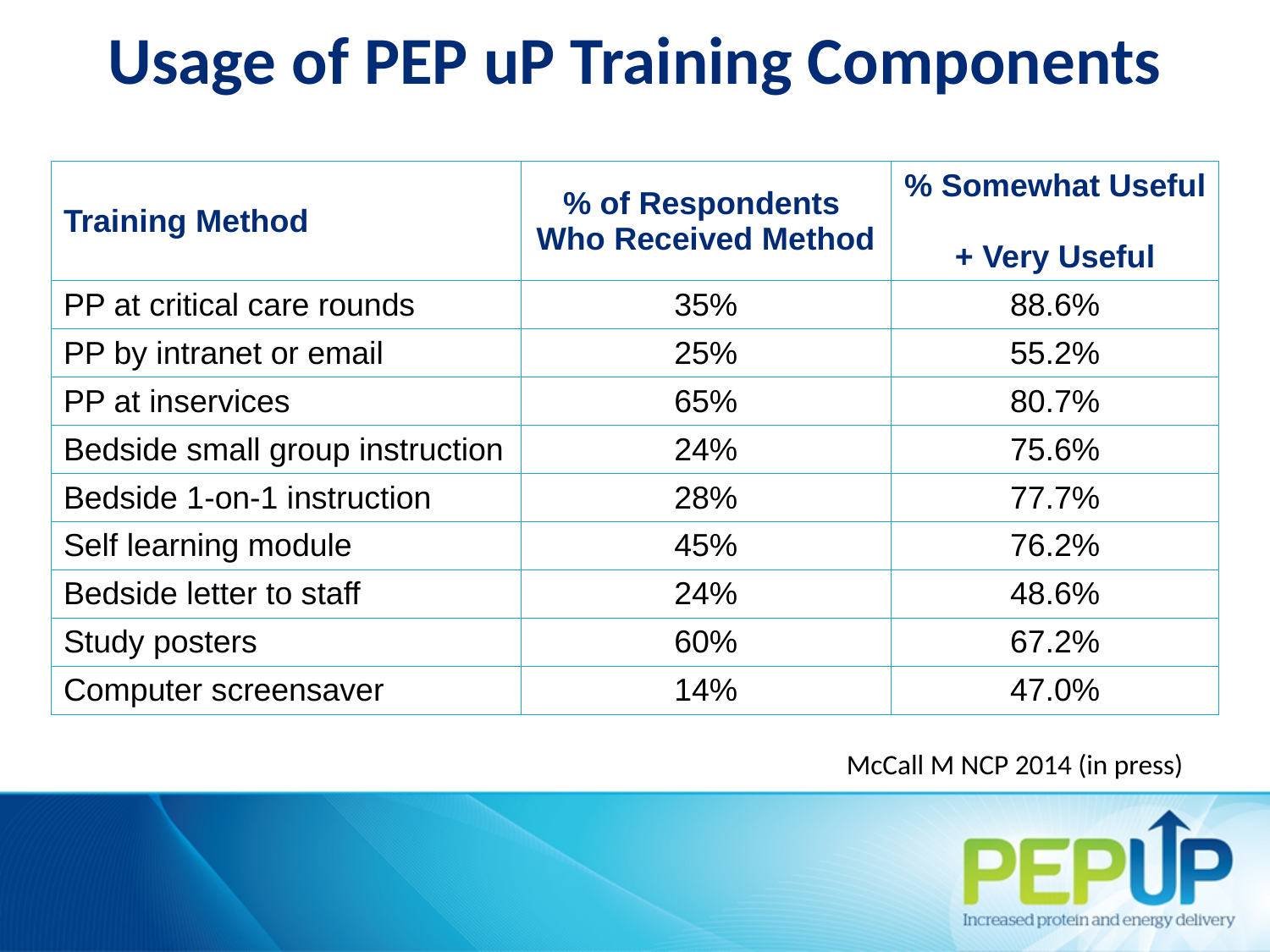

# Usage of PEP uP Training Components
| Training Method | % of Respondents Who Received Method | % Somewhat Useful + Very Useful |
| --- | --- | --- |
| PP at critical care rounds | 35% | 88.6% |
| PP by intranet or email | 25% | 55.2% |
| PP at inservices | 65% | 80.7% |
| Bedside small group instruction | 24% | 75.6% |
| Bedside 1-on-1 instruction | 28% | 77.7% |
| Self learning module | 45% | 76.2% |
| Bedside letter to staff | 24% | 48.6% |
| Study posters | 60% | 67.2% |
| Computer screensaver | 14% | 47.0% |
McCall M NCP 2014 (in press)